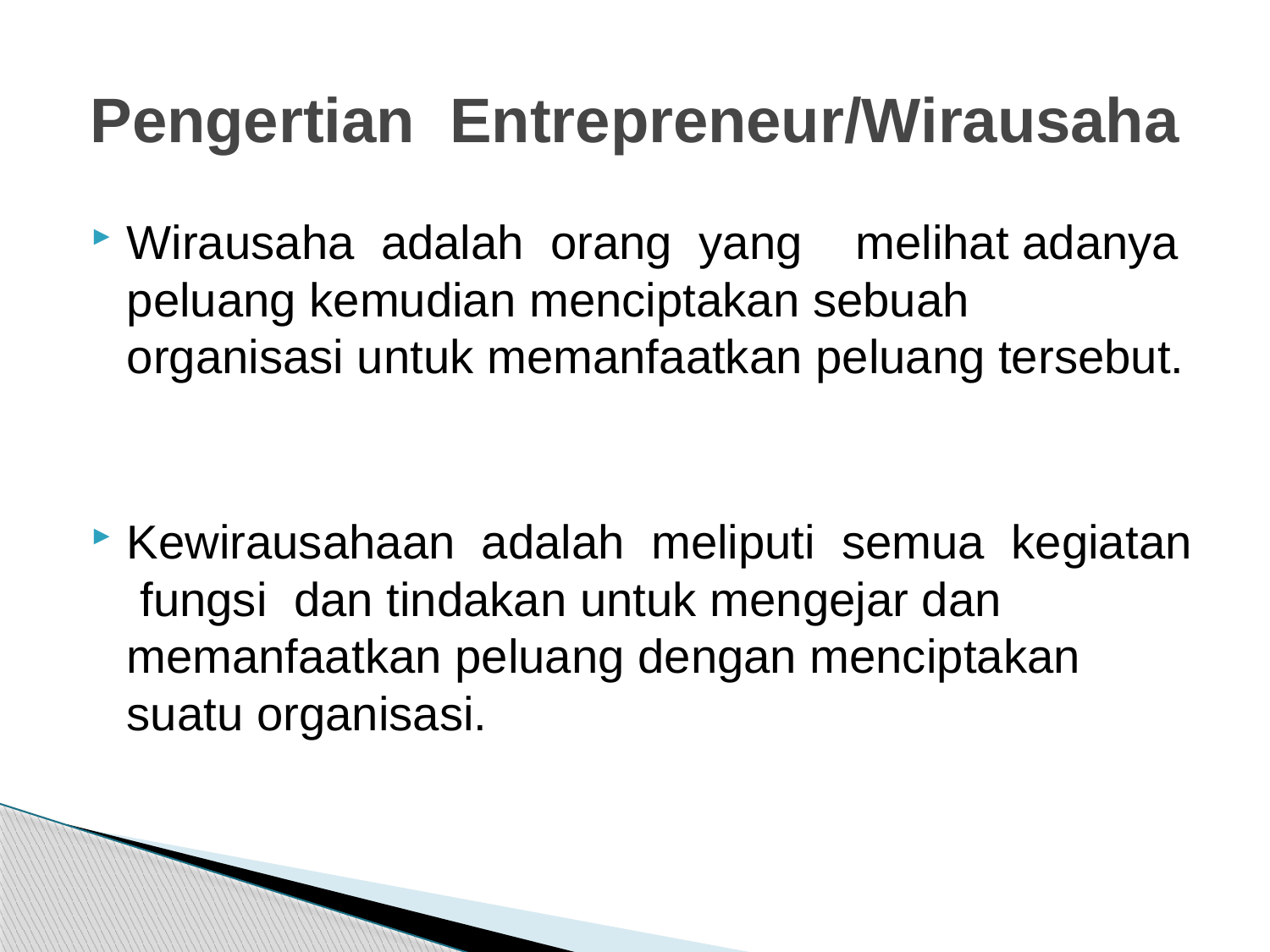

# Pengertian  Entrepreneur/Wirausaha
Wirausaha  adalah  orang  yang    melihat adanya peluang kemudian menciptakan sebuah organisasi untuk memanfaatkan peluang tersebut.

Kewirausahaan  adalah  meliputi  semua  kegiatan  fungsi  dan tindakan untuk mengejar dan memanfaatkan peluang dengan menciptakan suatu organisasi.